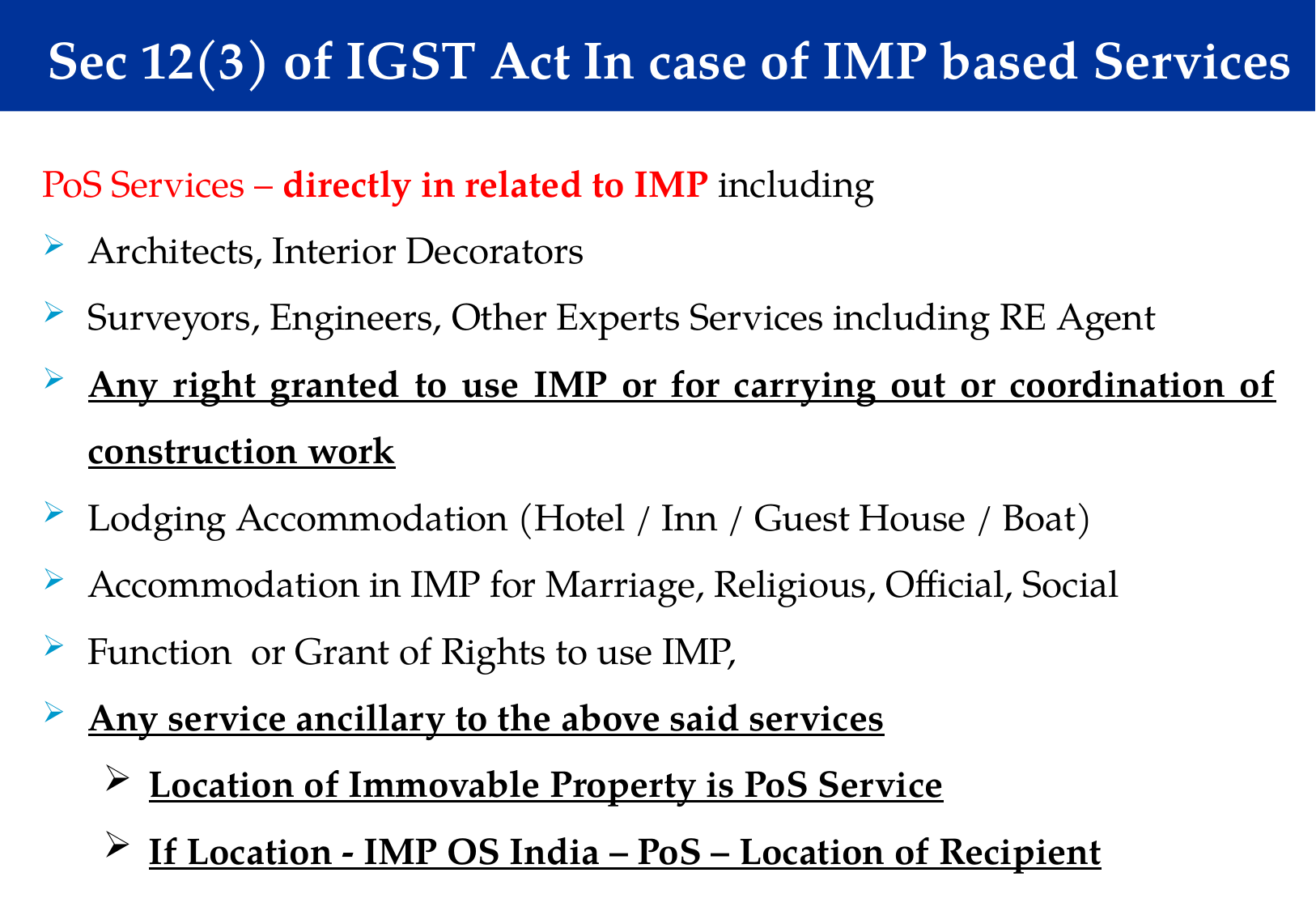

Sec 12(3) of IGST Act In case of IMP based Services

PoS Services – directly in related to IMP including
Architects, Interior Decorators
Surveyors, Engineers, Other Experts Services including RE Agent
Any right granted to use IMP or for carrying out or coordination of construction work
Lodging Accommodation (Hotel / Inn / Guest House / Boat)
Accommodation in IMP for Marriage, Religious, Official, Social
Function  or Grant of Rights to use IMP,
Any service ancillary to the above said services
Location of Immovable Property is PoS Service
If Location - IMP OS India – PoS – Location of Recipient